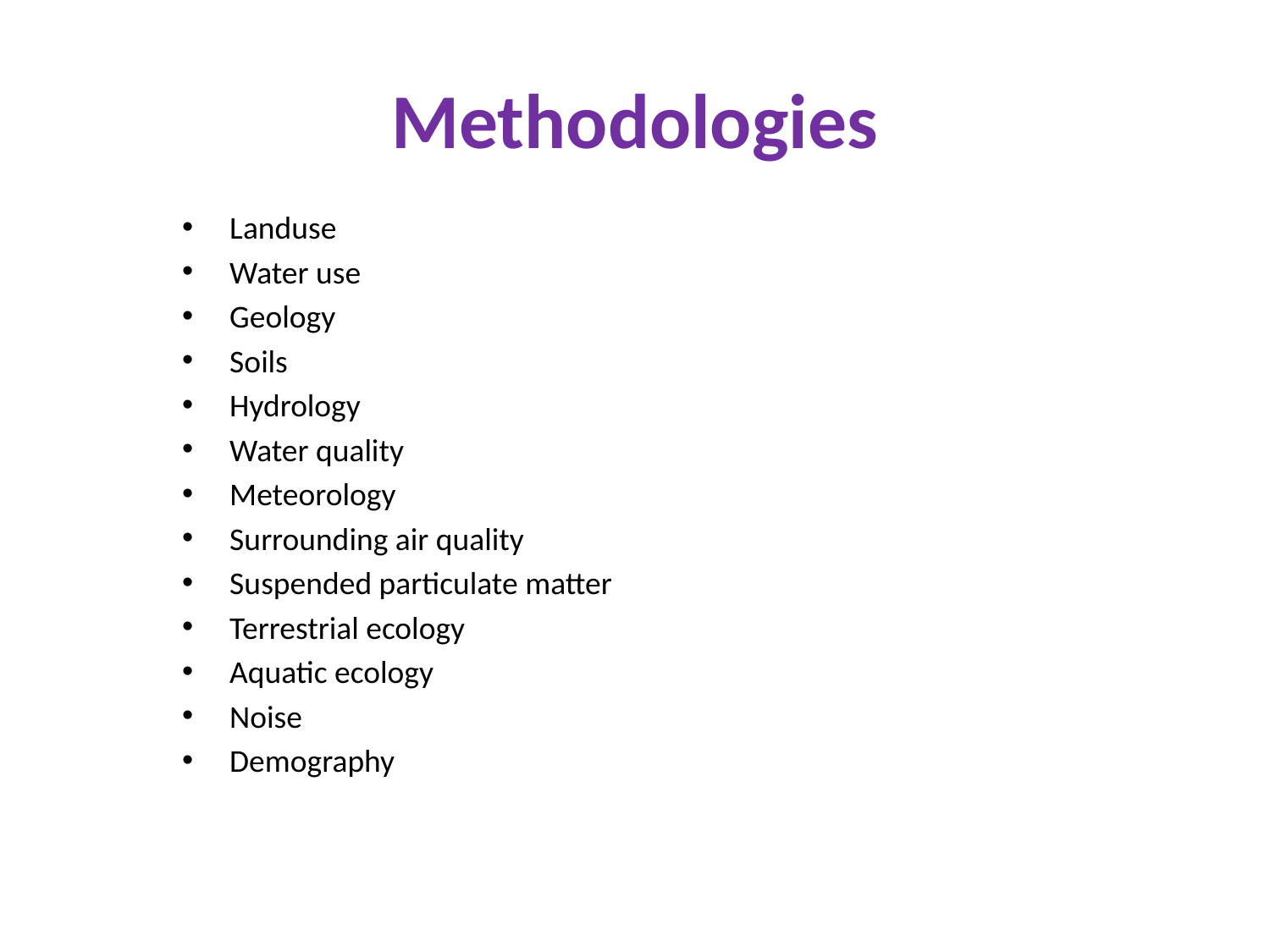

# Methodologies
Landuse
Water use
Geology
Soils
Hydrology
Water quality
Meteorology
Surrounding air quality
Suspended particulate matter
Terrestrial ecology
Aquatic ecology
Noise
Demography